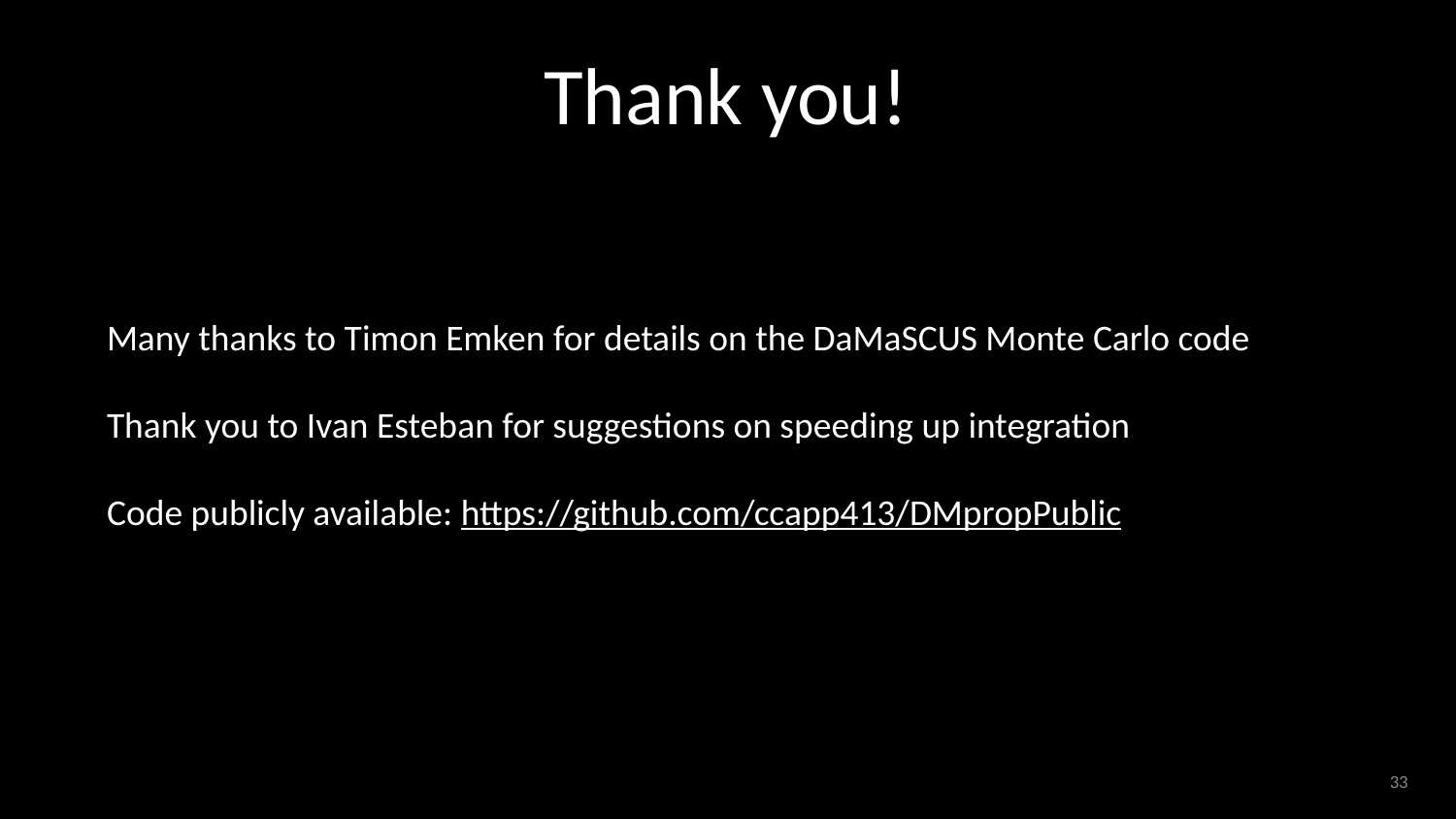

# Thank you!

Many thanks to Timon Emken for details on the DaMaSCUS Monte Carlo code

Thank you to Ivan Esteban for suggestions on speeding up integration

Code publicly available: https://github.com/ccapp413/DMpropPublic
33